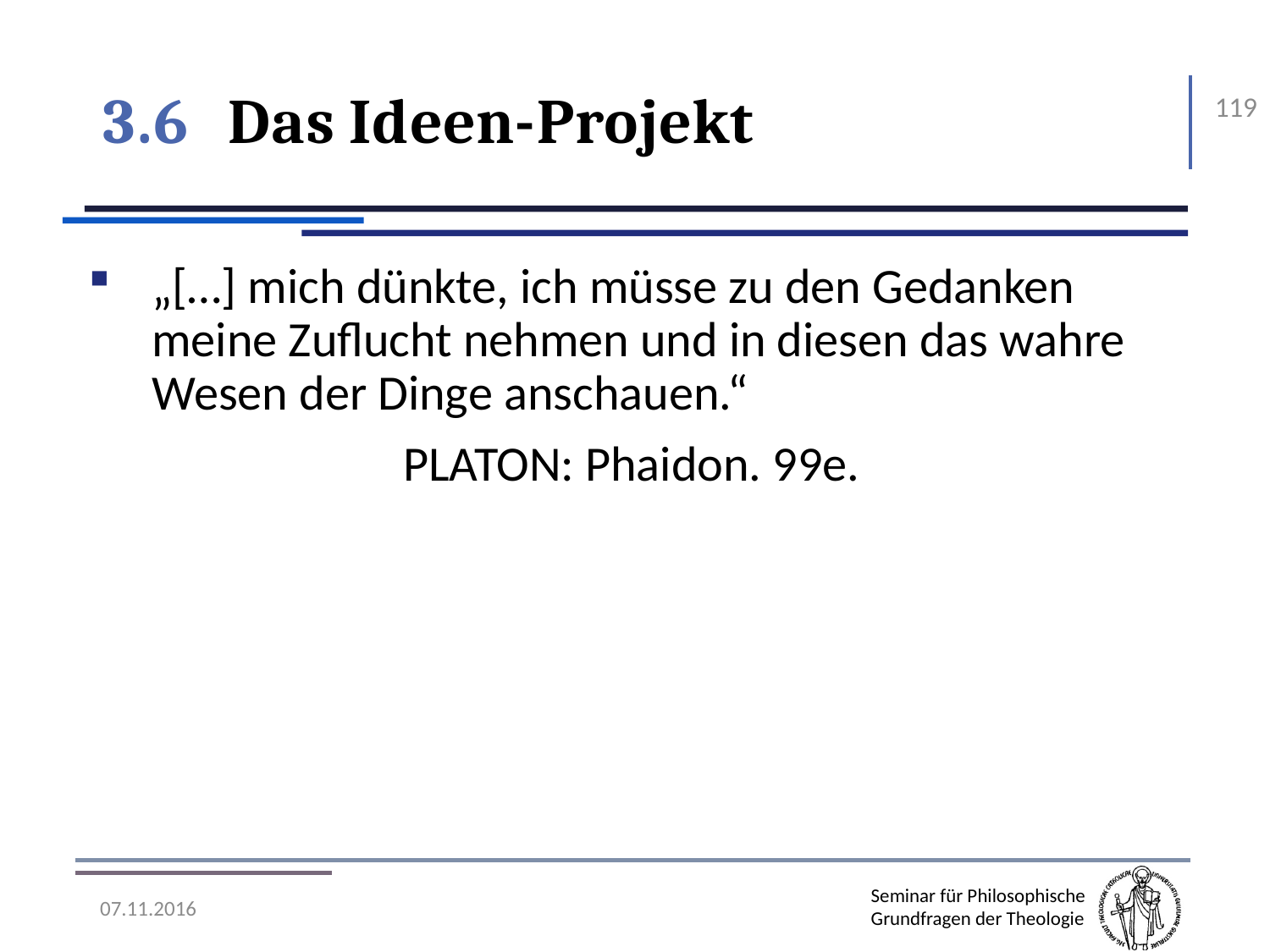

# 3.6	Das Ideen-Projekt
119
„[…] mich dünkte, ich müsse zu den Gedanken meine Zuflucht nehmen und in diesen das wahre Wesen der Dinge anschauen.“
Platon: Phaidon. 99e.

07.11.2016